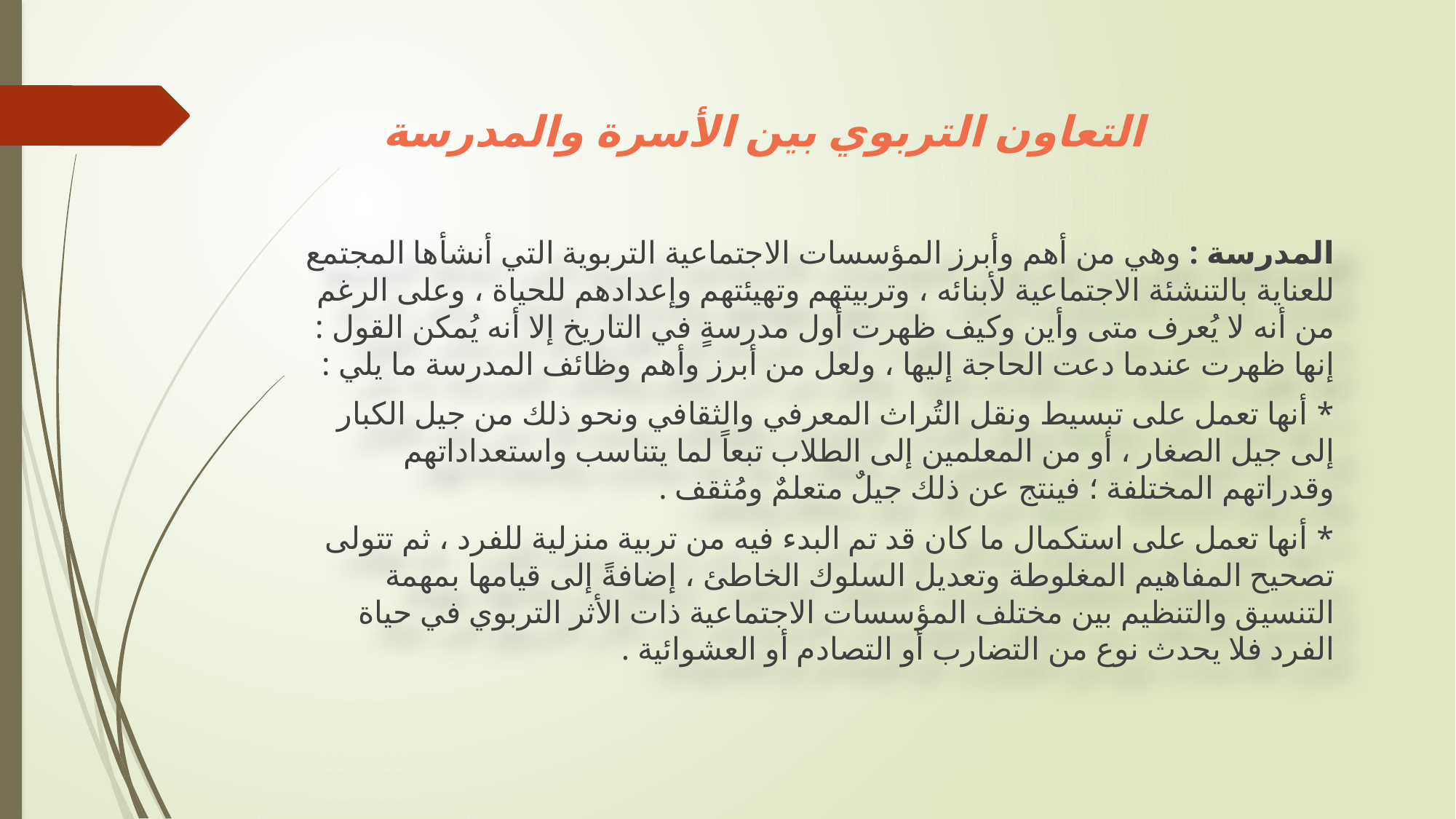

# التعاون التربوي بين الأسرة والمدرسة
المدرسة : وهي من أهم وأبرز المؤسسات الاجتماعية التربوية التي أنشأها المجتمع للعناية بالتنشئة الاجتماعية لأبنائه ، وتربيتهم وتهيئتهم وإعدادهم للحياة ، وعلى الرغم من أنه لا يُعرف متى وأين وكيف ظهرت أول مدرسةٍ في التاريخ إلا أنه يُمكن القول : إنها ظهرت عندما دعت الحاجة إليها ، ولعل من أبرز وأهم وظائف المدرسة ما يلي :
* أنها تعمل على تبسيط ونقل التُراث المعرفي والثقافي ونحو ذلك من جيل الكبار إلى جيل الصغار ، أو من المعلمين إلى الطلاب تبعاً لما يتناسب واستعداداتهم وقدراتهم المختلفة ؛ فينتج عن ذلك جيلٌ متعلمٌ ومُثقف .
* أنها تعمل على استكمال ما كان قد تم البدء فيه من تربية منزلية للفرد ، ثم تتولى تصحيح المفاهيم المغلوطة وتعديل السلوك الخاطئ ، إضافةً إلى قيامها بمهمة التنسيق والتنظيم بين مختلف المؤسسات الاجتماعية ذات الأثر التربوي في حياة الفرد فلا يحدث نوع من التضارب أو التصادم أو العشوائية .